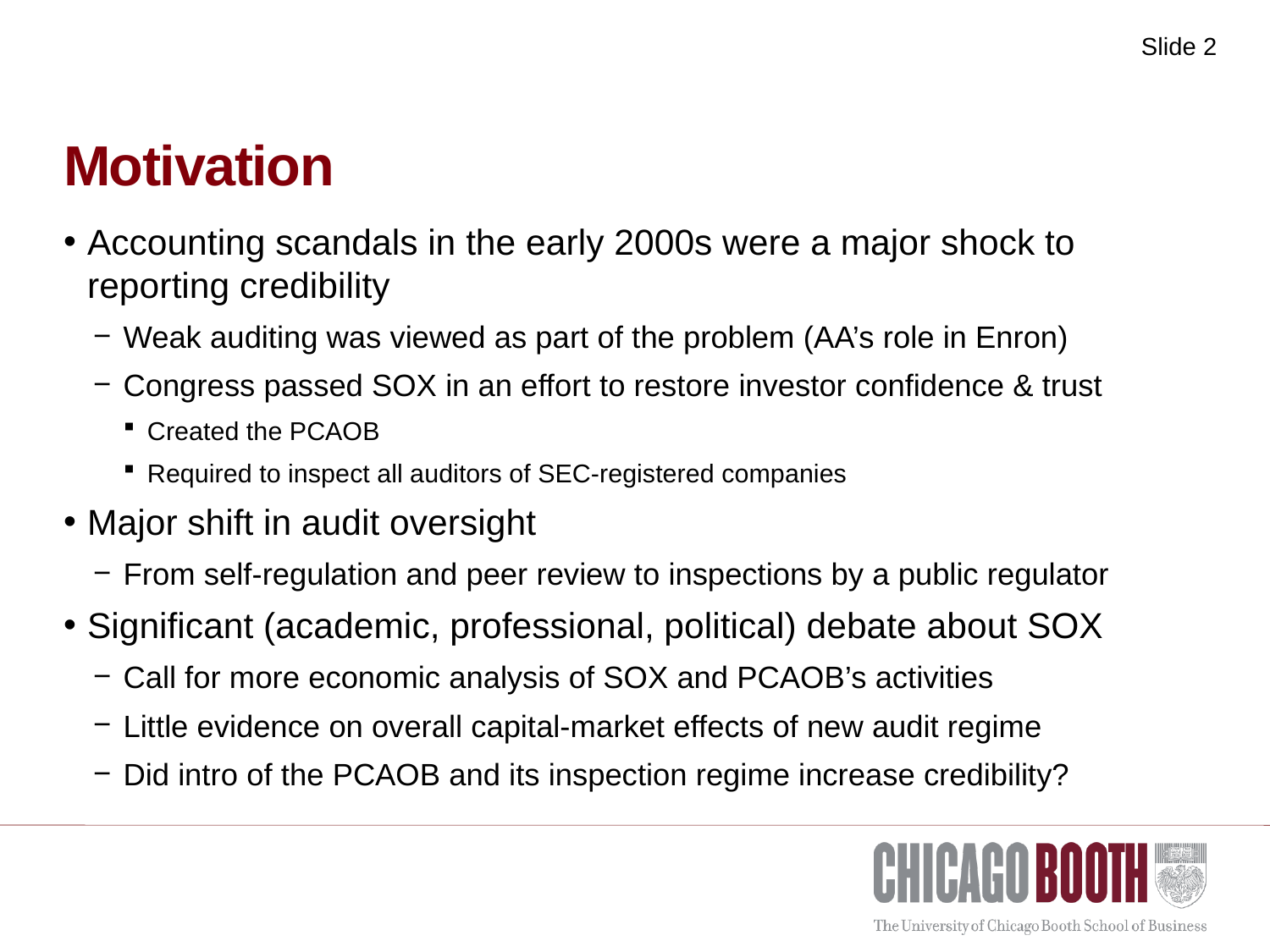

# Motivation
Accounting scandals in the early 2000s were a major shock to reporting credibility
Weak auditing was viewed as part of the problem (AA’s role in Enron)
Congress passed SOX in an effort to restore investor confidence & trust
Created the PCAOB
Required to inspect all auditors of SEC-registered companies
Major shift in audit oversight
From self-regulation and peer review to inspections by a public regulator
Significant (academic, professional, political) debate about SOX
Call for more economic analysis of SOX and PCAOB’s activities
Little evidence on overall capital-market effects of new audit regime
Did intro of the PCAOB and its inspection regime increase credibility?